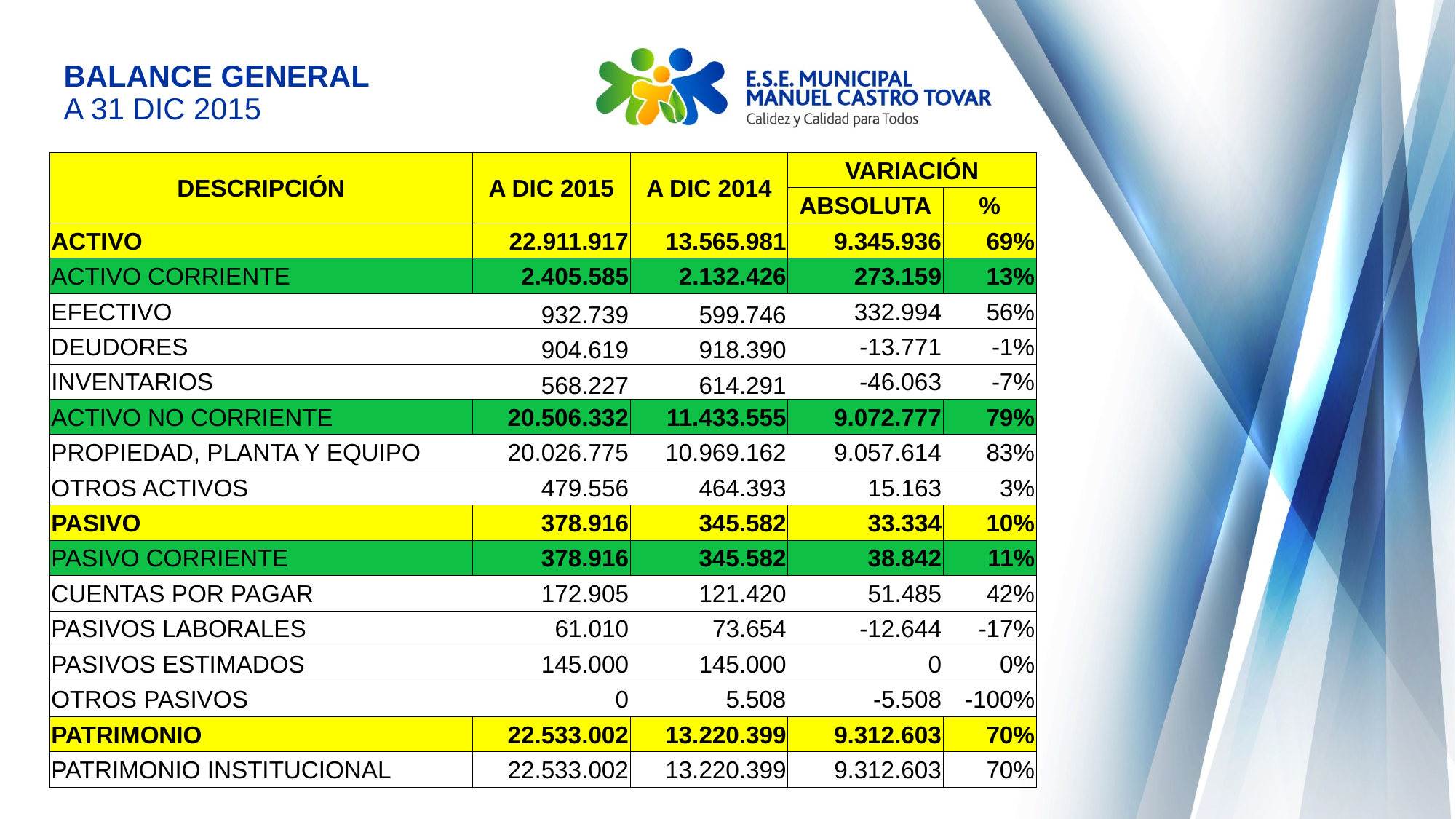

# BALANCE GENERAL A 31 DIC 2015
| DESCRIPCIÓN | A DIC 2015 | A DIC 2014 | VARIACIÓN |  |
| --- | --- | --- | --- | --- |
|  |  |  | ABSOLUTA | % |
| ACTIVO | 22.911.917 | 13.565.981 | 9.345.936 | 69% |
| ACTIVO CORRIENTE | 2.405.585 | 2.132.426 | 273.159 | 13% |
| EFECTIVO | 932.739 | 599.746 | 332.994 | 56% |
| DEUDORES | 904.619 | 918.390 | -13.771 | -1% |
| INVENTARIOS | 568.227 | 614.291 | -46.063 | -7% |
| ACTIVO NO CORRIENTE | 20.506.332 | 11.433.555 | 9.072.777 | 79% |
| PROPIEDAD, PLANTA Y EQUIPO | 20.026.775 | 10.969.162 | 9.057.614 | 83% |
| OTROS ACTIVOS | 479.556 | 464.393 | 15.163 | 3% |
| PASIVO | 378.916 | 345.582 | 33.334 | 10% |
| PASIVO CORRIENTE | 378.916 | 345.582 | 38.842 | 11% |
| CUENTAS POR PAGAR | 172.905 | 121.420 | 51.485 | 42% |
| PASIVOS LABORALES | 61.010 | 73.654 | -12.644 | -17% |
| PASIVOS ESTIMADOS | 145.000 | 145.000 | 0 | 0% |
| OTROS PASIVOS | 0 | 5.508 | -5.508 | -100% |
| PATRIMONIO | 22.533.002 | 13.220.399 | 9.312.603 | 70% |
| PATRIMONIO INSTITUCIONAL | 22.533.002 | 13.220.399 | 9.312.603 | 70% |